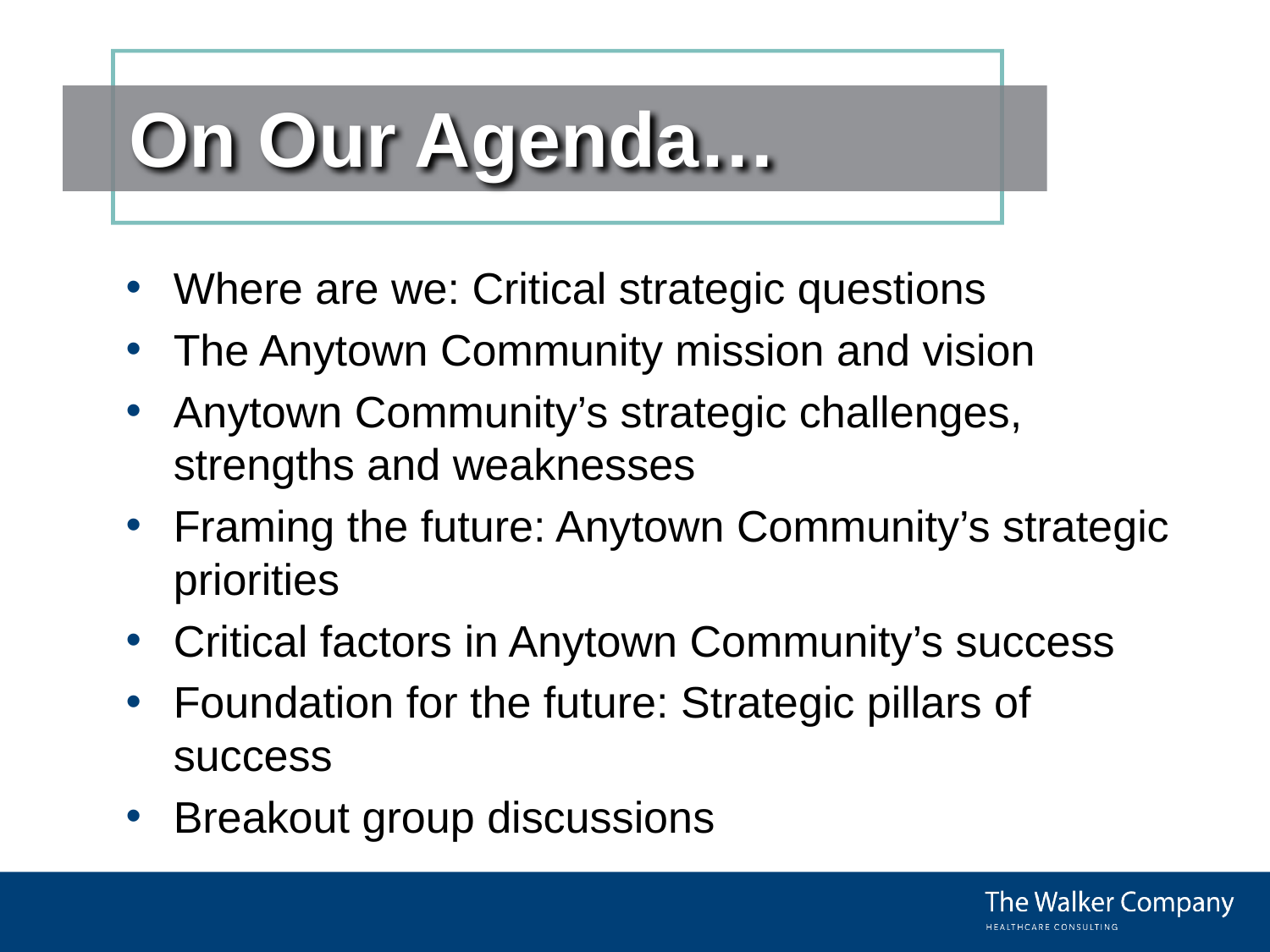

# On Our Agenda…
Where are we: Critical strategic questions
The Anytown Community mission and vision
Anytown Community’s strategic challenges, strengths and weaknesses
Framing the future: Anytown Community’s strategic priorities
Critical factors in Anytown Community’s success
Foundation for the future: Strategic pillars of success
Breakout group discussions